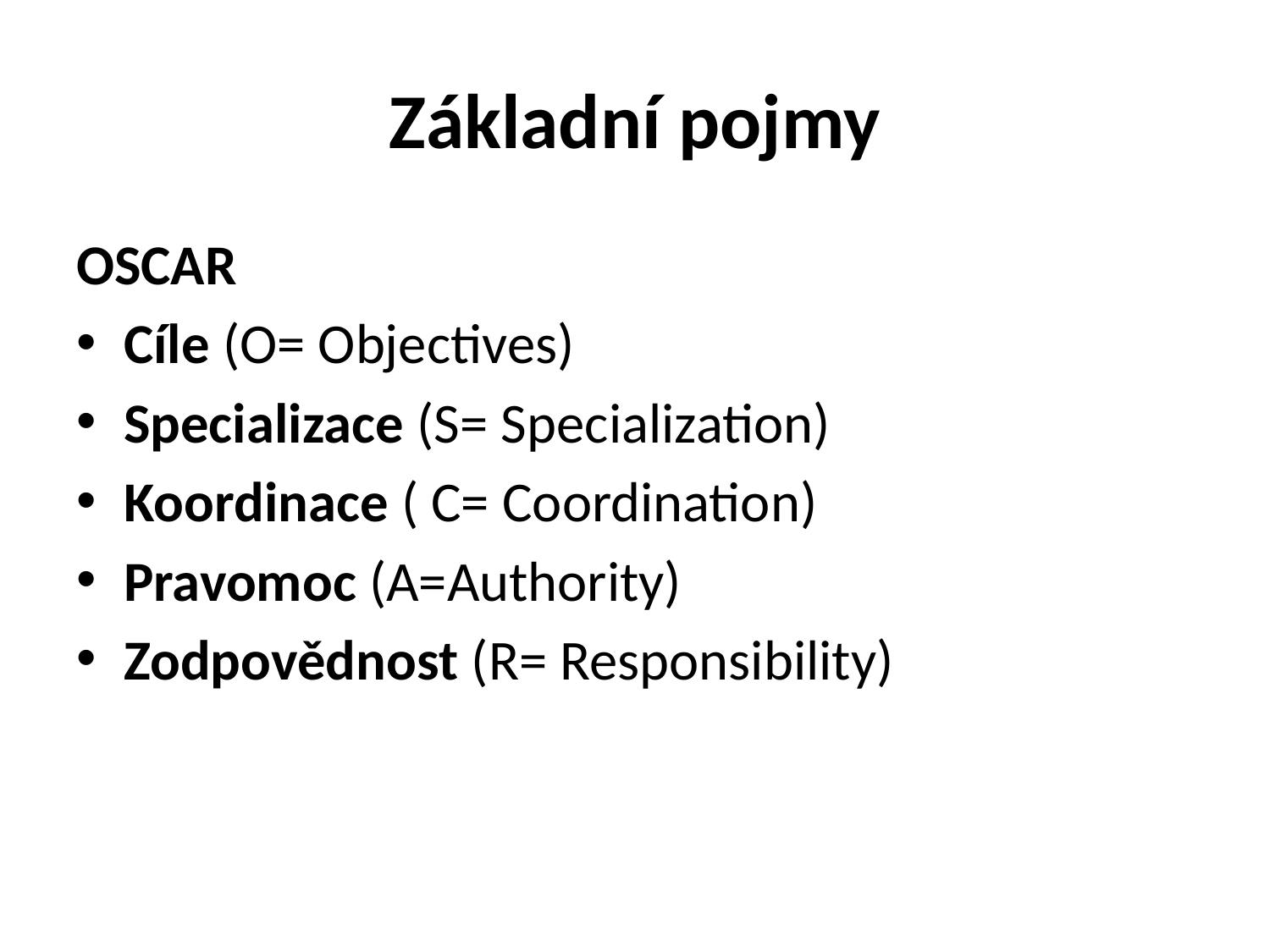

# Základní pojmy
OSCAR
Cíle (O= Objectives)
Specializace (S= Specialization)
Koordinace ( C= Coordination)
Pravomoc (A=Authority)
Zodpovědnost (R= Responsibility)